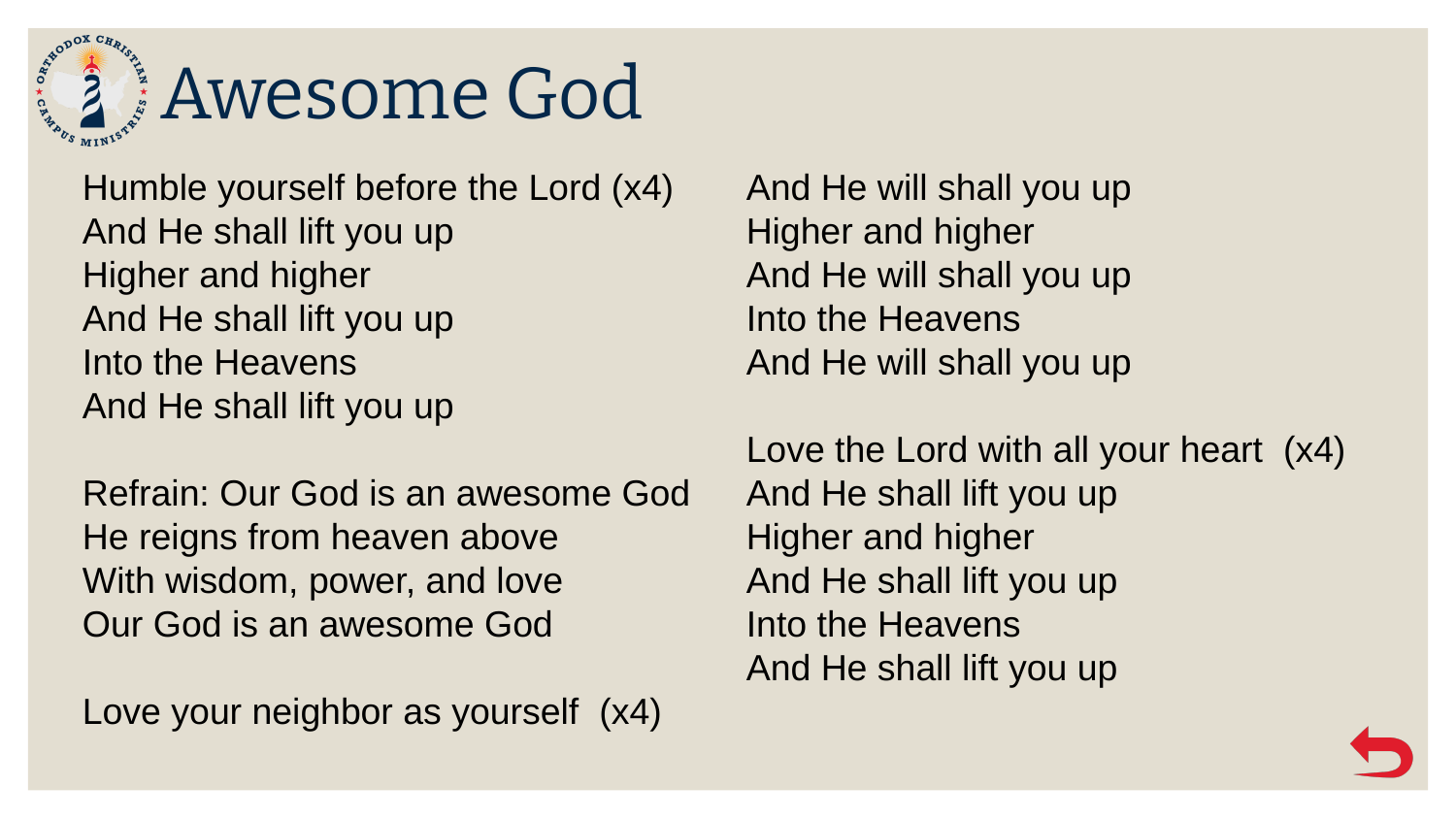

# Awesome God
Humble yourself before the Lord (x4)
And He shall lift you up
Higher and higher
And He shall lift you up
Into the Heavens
And He shall lift you up

Refrain: Our God is an awesome God
He reigns from heaven above
With wisdom, power, and love
Our God is an awesome God

Love your neighbor as yourself  (x4)
And He will shall you up
Higher and higher
And He will shall you up
Into the Heavens
And He will shall you up

Love the Lord with all your heart  (x4)
And He shall lift you up
Higher and higher
And He shall lift you up
Into the Heavens
And He shall lift you up